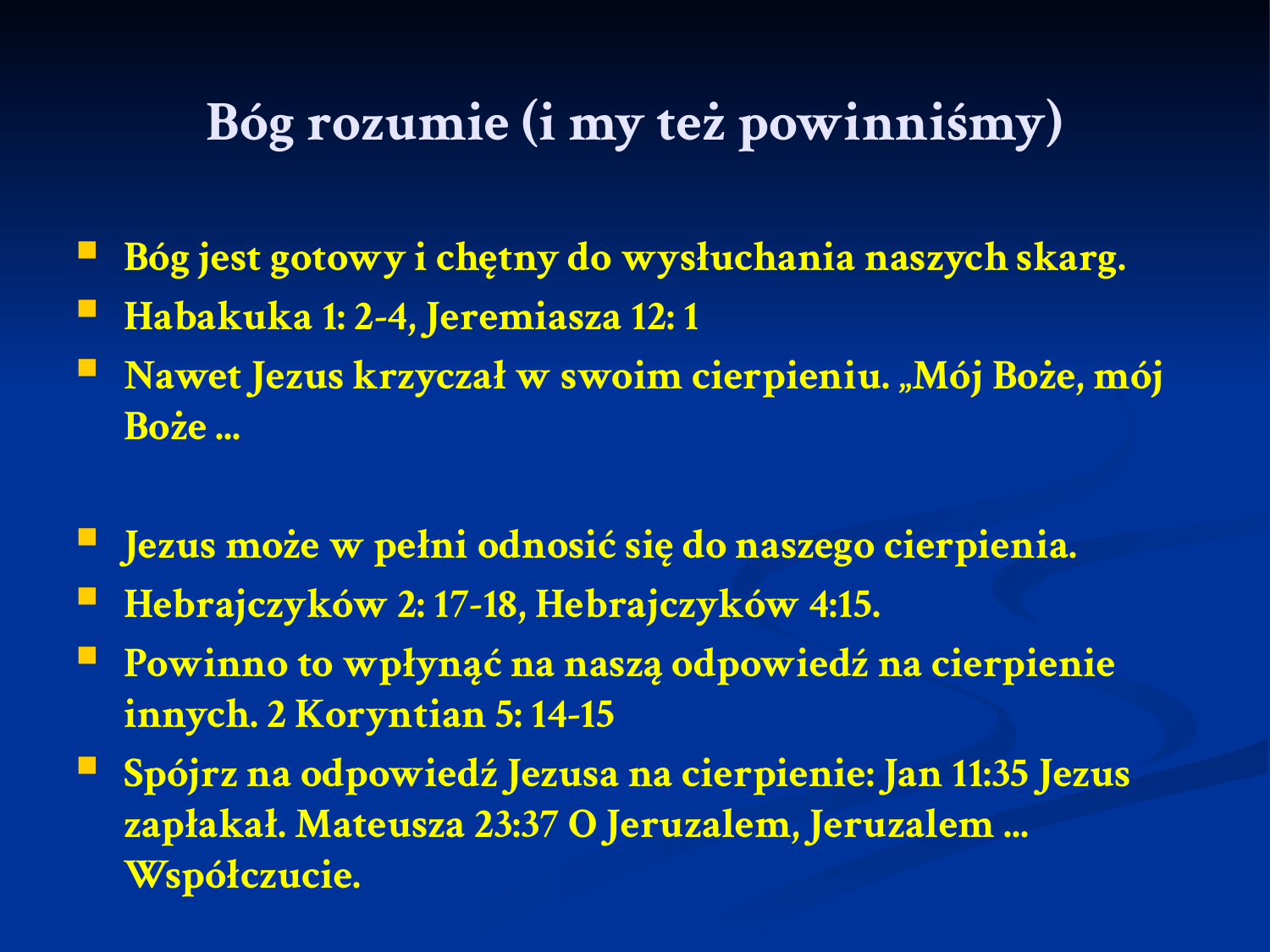

# Bóg rozumie (i my też powinniśmy)
Bóg jest gotowy i chętny do wysłuchania naszych skarg.
Habakuka 1: 2-4, Jeremiasza 12: 1
Nawet Jezus krzyczał w swoim cierpieniu. „Mój Boże, mój Boże ...

Jezus może w pełni odnosić się do naszego cierpienia.
Hebrajczyków 2: 17-18, Hebrajczyków 4:15.
Powinno to wpłynąć na naszą odpowiedź na cierpienie innych. 2 Koryntian 5: 14-15
Spójrz na odpowiedź Jezusa na cierpienie: Jan 11:35 Jezus zapłakał. Mateusza 23:37 O Jeruzalem, Jeruzalem ... Współczucie.